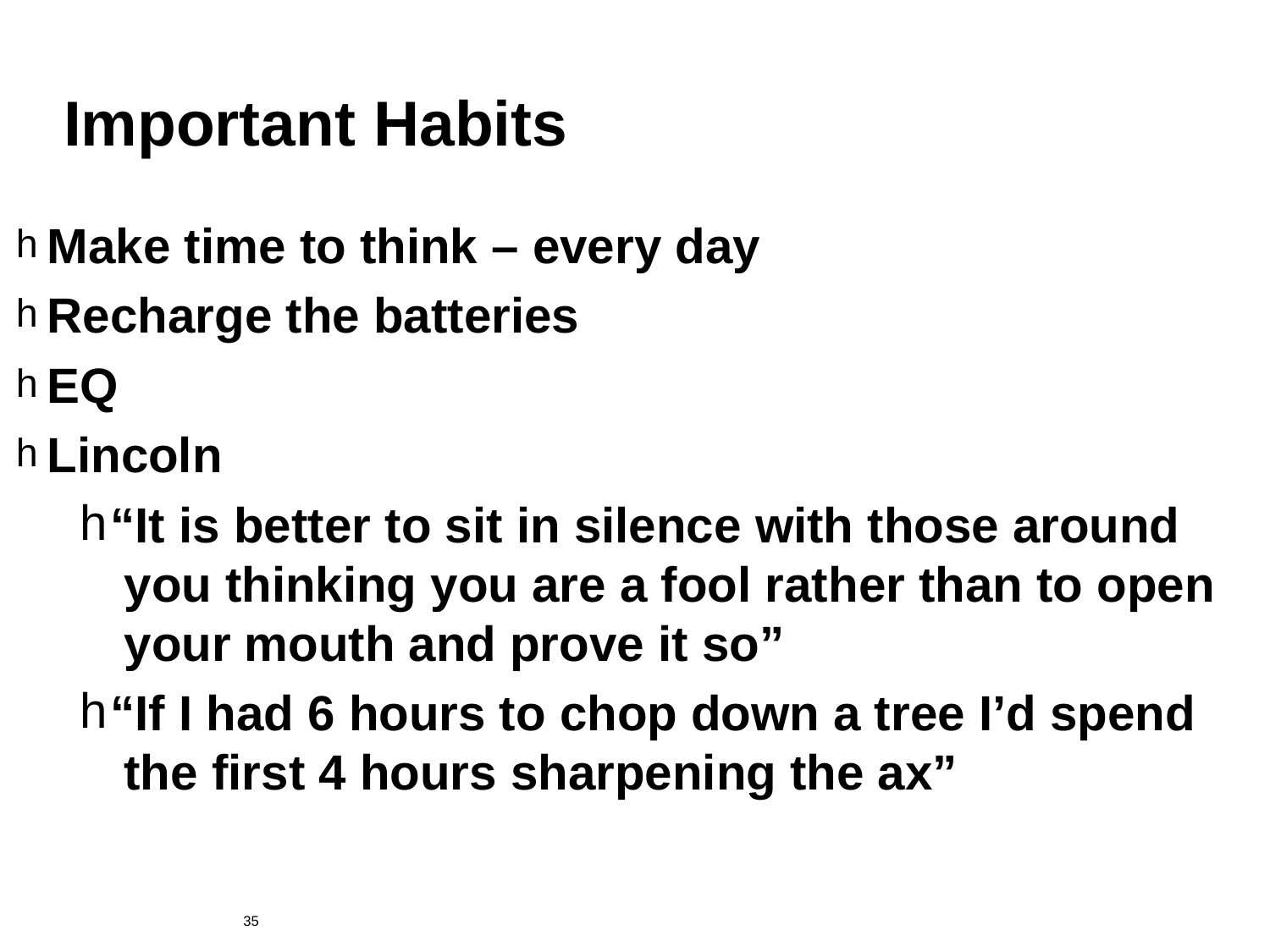

# Important Habits
Make time to think – every day
Recharge the batteries
EQ
Lincoln
“It is better to sit in silence with those around
 you thinking you are a fool rather than to open
 your mouth and prove it so”
“If I had 6 hours to chop down a tree I’d spend
 the first 4 hours sharpening the ax”

 35